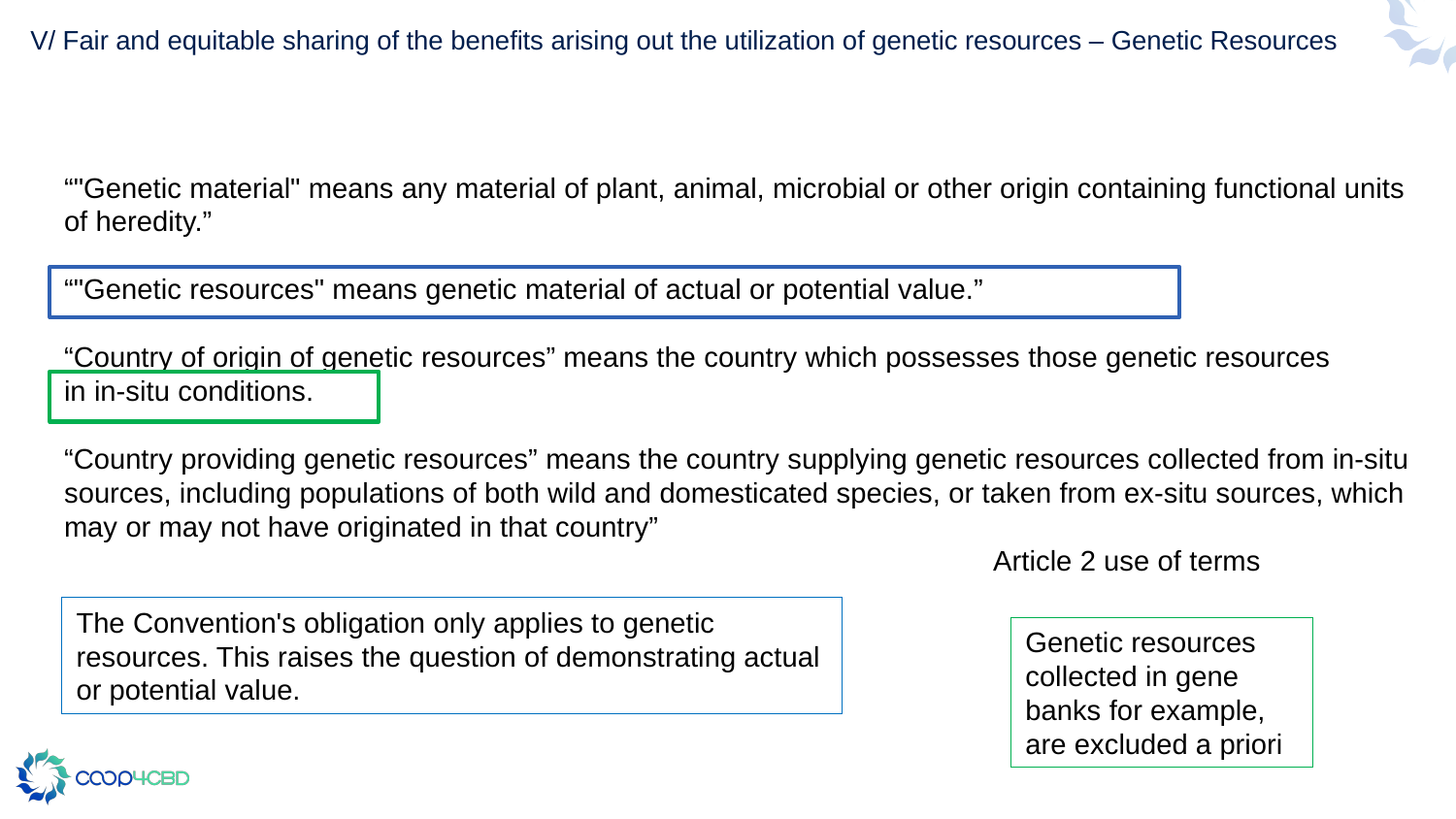

# V/ Fair and equitable sharing of the benefits arising out the utilization of genetic resources – Genetic Resources
“"Genetic material" means any material of plant, animal, microbial or other origin containing functional units of heredity.”

“"Genetic resources" means genetic material of actual or potential value.”

“Country of origin of genetic resources” means the country which possesses those genetic resources
in in-situ conditions.

“Country providing genetic resources” means the country supplying genetic resources collected from in-situ sources, including populations of both wild and domesticated species, or taken from ex-situ sources, which may or may not have originated in that country”
                                                                                                                    Article 2 use of terms

The Convention's obligation only applies to genetic resources. This raises the question of demonstrating actual or potential value.
Genetic resources collected in gene banks for example, are excluded a priori